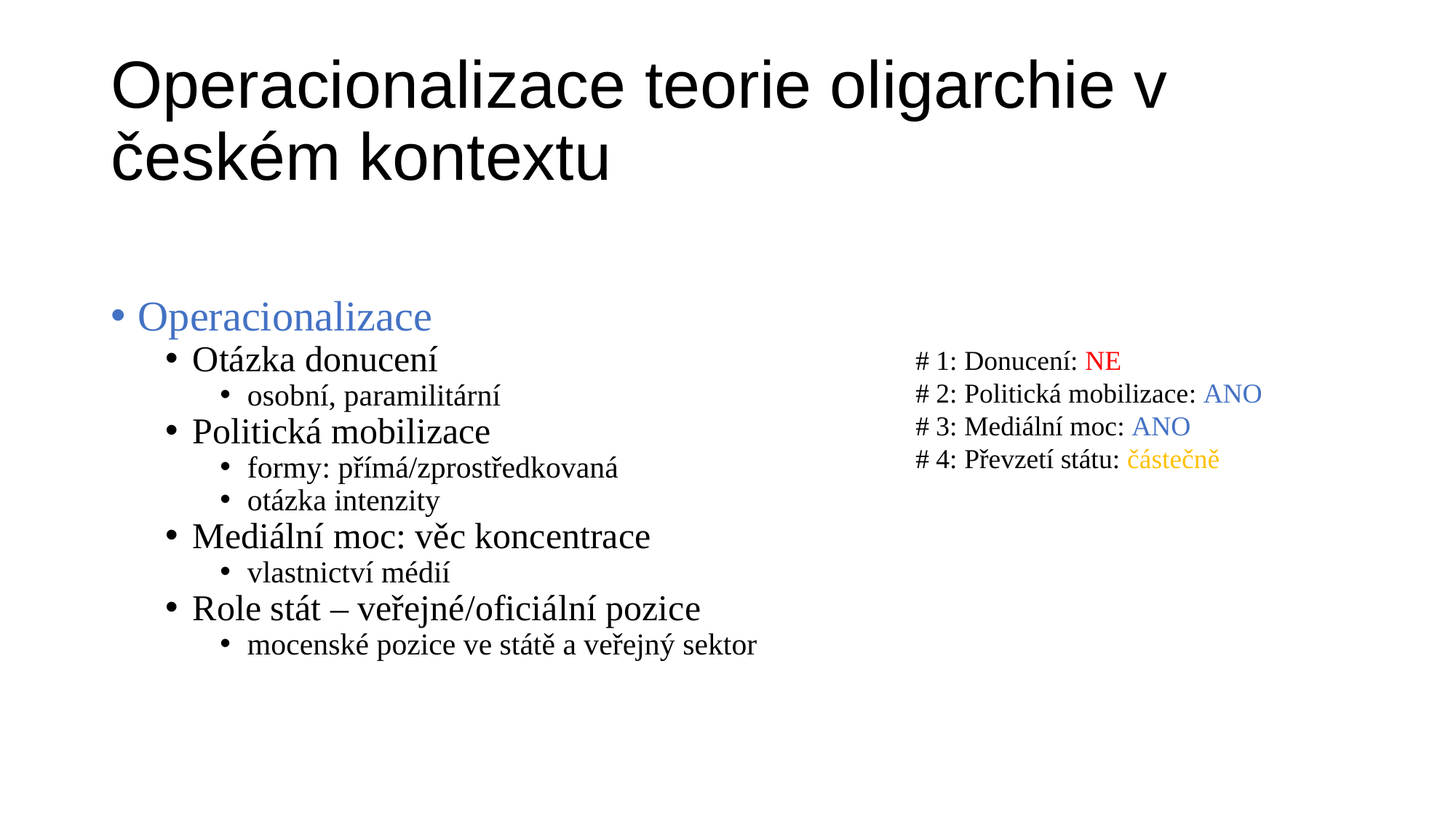

# Operacionalizace teorie oligarchie v českém kontextu
Operacionalizace
Otázka donucení
osobní, paramilitární
Politická mobilizace
formy: přímá/zprostředkovaná
otázka intenzity
Mediální moc: věc koncentrace
vlastnictví médií
Role stát – veřejné/oficiální pozice
mocenské pozice ve státě a veřejný sektor
# 1: Donucení: NE
# 2: Politická mobilizace: ANO
# 3: Mediální moc: ANO
# 4: Převzetí státu: částečně